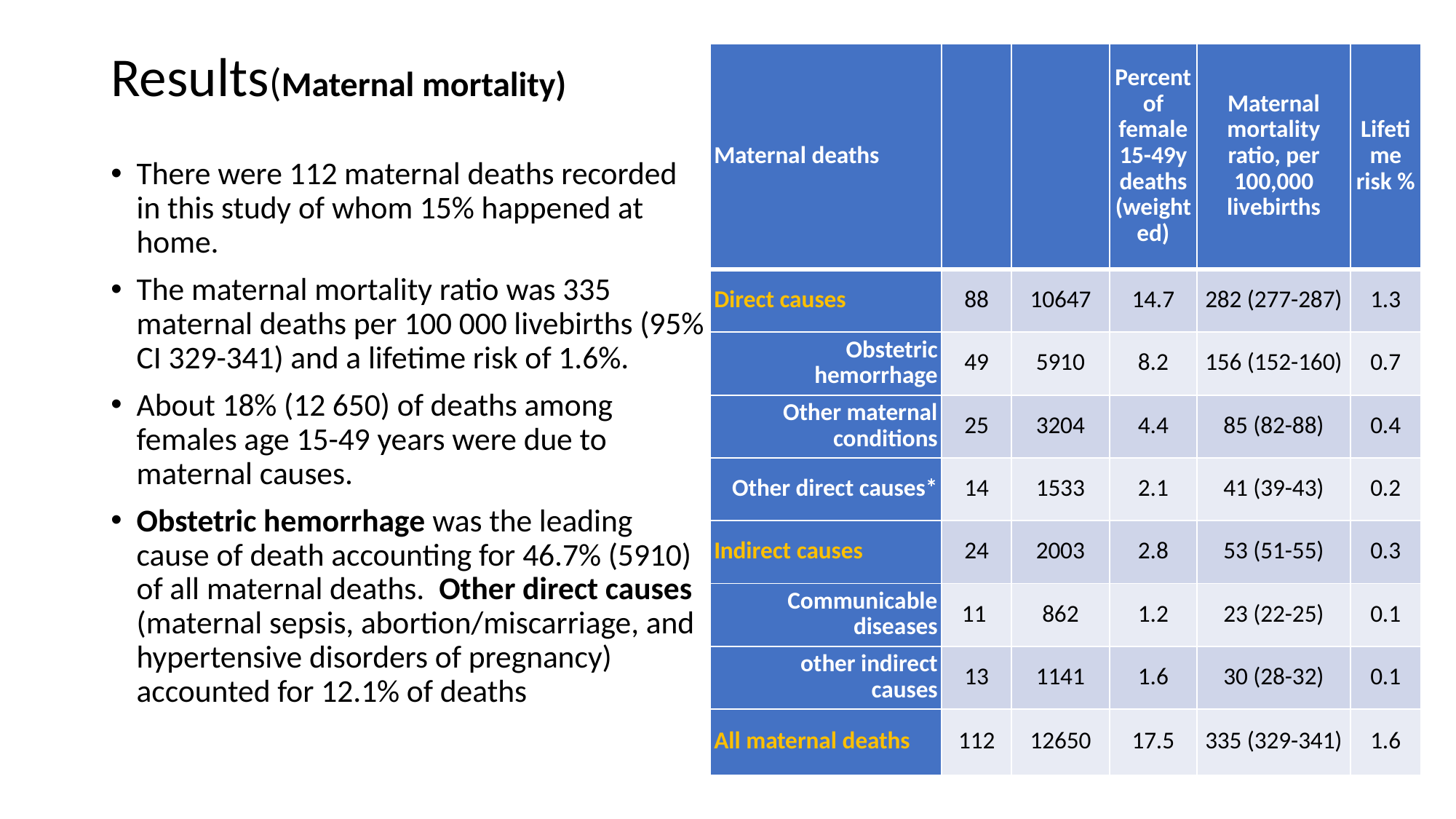

| Maternal deaths |  |  | Percent of female 15-49y deaths (weighted) | Maternal mortality ratio, per 100,000 livebirths | Lifetime risk % |
| --- | --- | --- | --- | --- | --- |
| Direct causes | 88 | 10647 | 14.7 | 282 (277-287) | 1.3 |
| Obstetric hemorrhage | 49 | 5910 | 8.2 | 156 (152-160) | 0.7 |
| Other maternal conditions | 25 | 3204 | 4.4 | 85 (82-88) | 0.4 |
| Other direct causes\* | 14 | 1533 | 2.1 | 41 (39-43) | 0.2 |
| Indirect causes | 24 | 2003 | 2.8 | 53 (51-55) | 0.3 |
| Communicable diseases | 11 | 862 | 1.2 | 23 (22-25) | 0.1 |
| other indirect causes | 13 | 1141 | 1.6 | 30 (28-32) | 0.1 |
| All maternal deaths | 112 | 12650 | 17.5 | 335 (329-341) | 1.6 |
# Results(Maternal mortality)
There were 112 maternal deaths recorded in this study of whom 15% happened at home.
The maternal mortality ratio was 335 maternal deaths per 100 000 livebirths (95% CI 329-341) and a lifetime risk of 1.6%.
About 18% (12 650) of deaths among females age 15-49 years were due to maternal causes.
Obstetric hemorrhage was the leading cause of death accounting for 46.7% (5910) of all maternal deaths.  Other direct causes (maternal sepsis, abortion/miscarriage, and hypertensive disorders of pregnancy) accounted for 12.1% of deaths